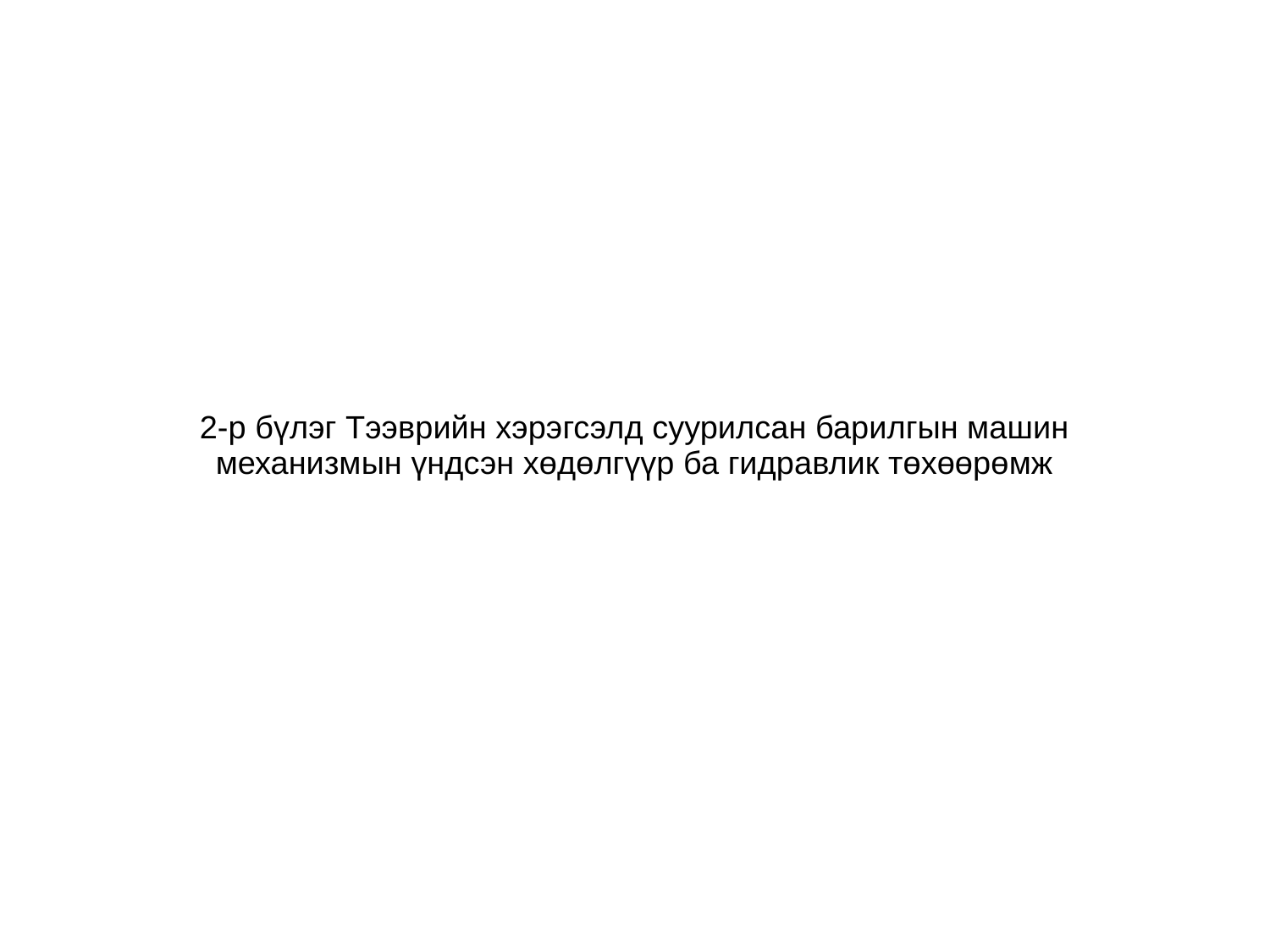

# 2-р бүлэг Тээврийн хэрэгсэлд суурилсан барилгын машин механизмын үндсэн хөдөлгүүр ба гидравлик төхөөрөмж